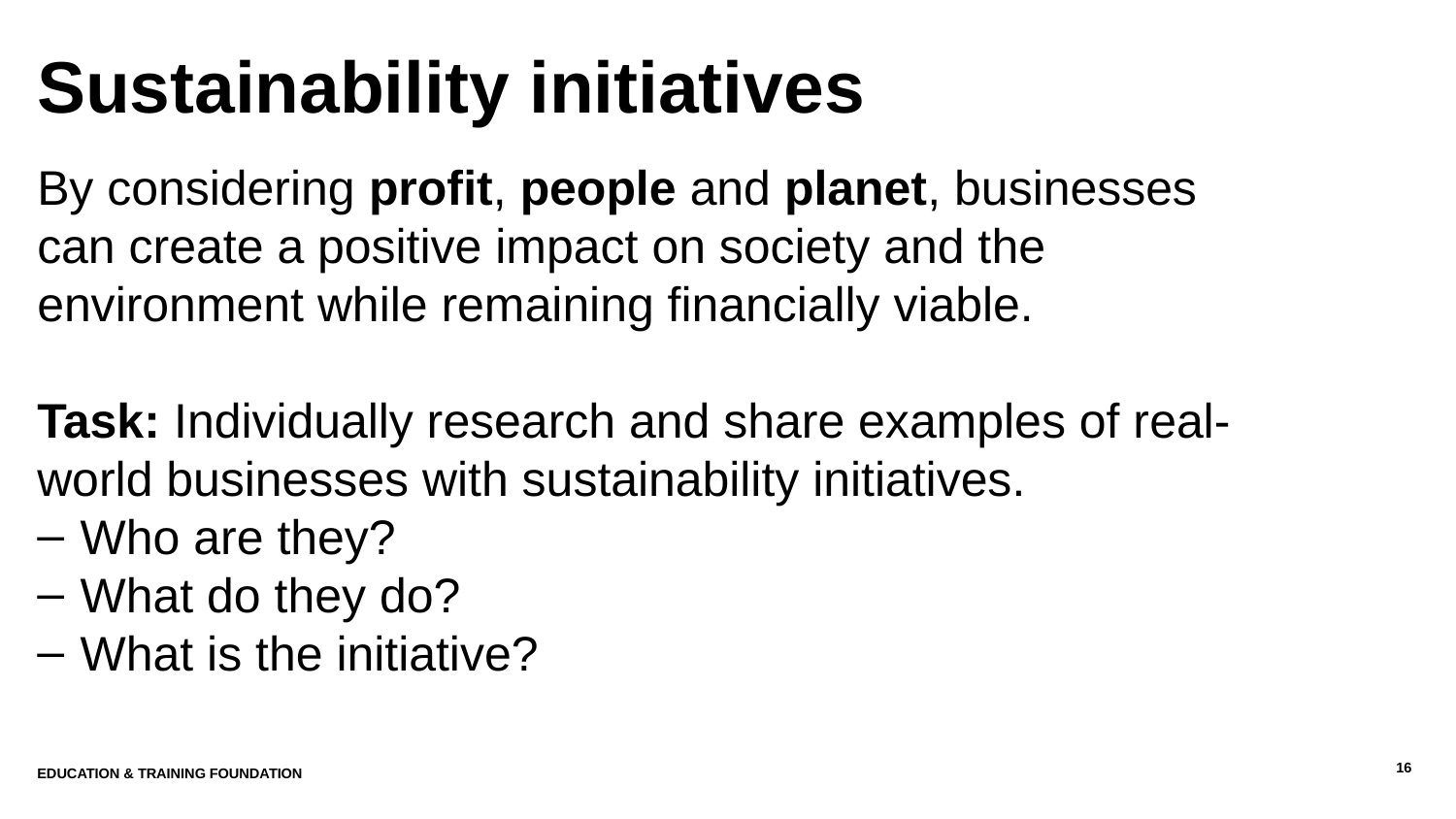

# Sustainability initiatives
By considering profit, people and planet, businesses can create a positive impact on society and the environment while remaining financially viable.

Task: Individually research and share examples of real-world businesses with sustainability initiatives.
Who are they?
What do they do?
What is the initiative?
16
Education & Training Foundation